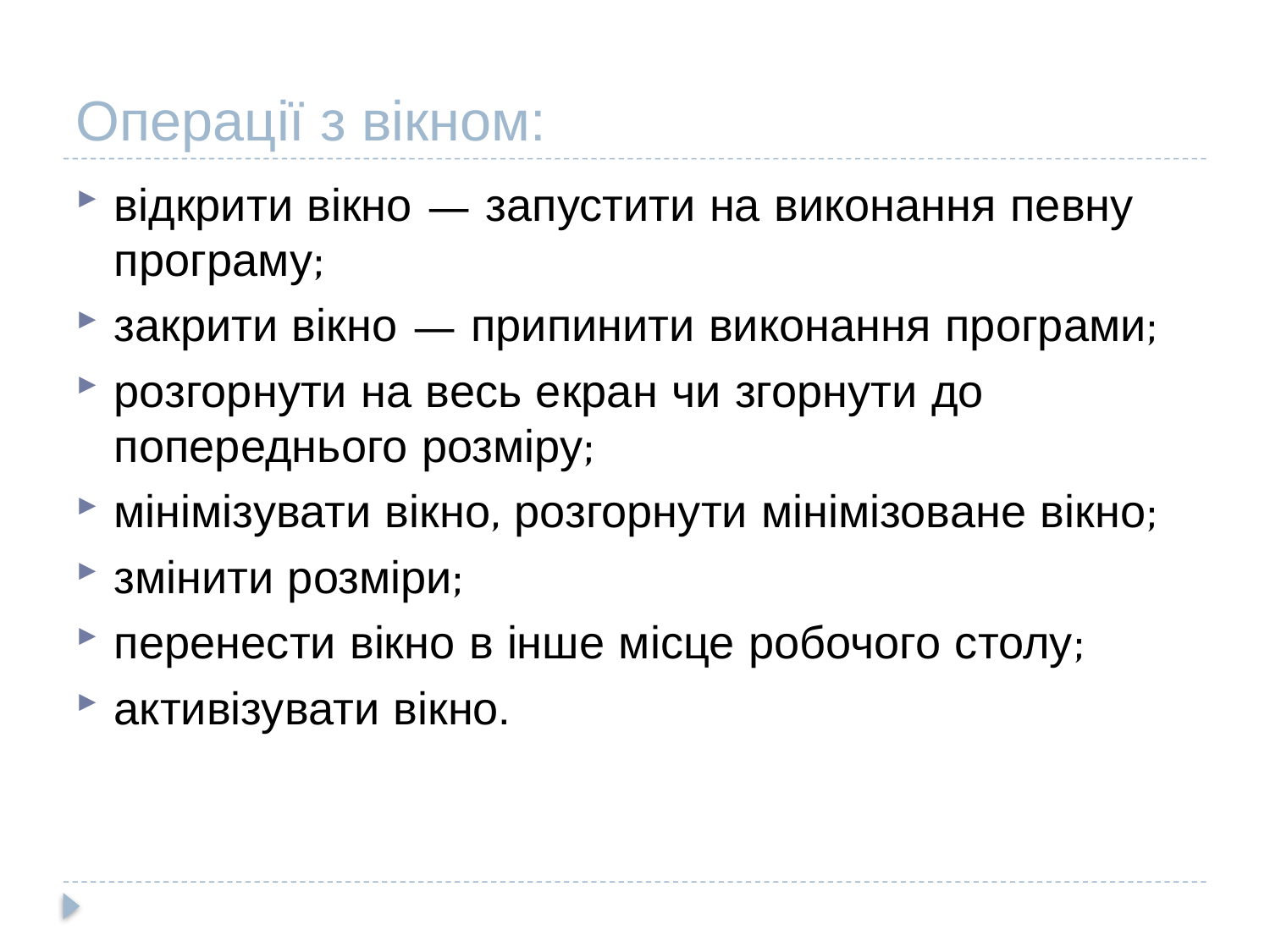

# Операції з вікном:
відкрити вікно — запустити на виконання певну програму;
закрити вікно — припинити виконання програми;
розгорнути на весь екран чи згорнути до попереднього розміру;
мінімізувати вікно, розгорнути мінімізоване вікно;
змінити розміри;
перенести вікно в інше місце робочого столу;
активізувати вікно.